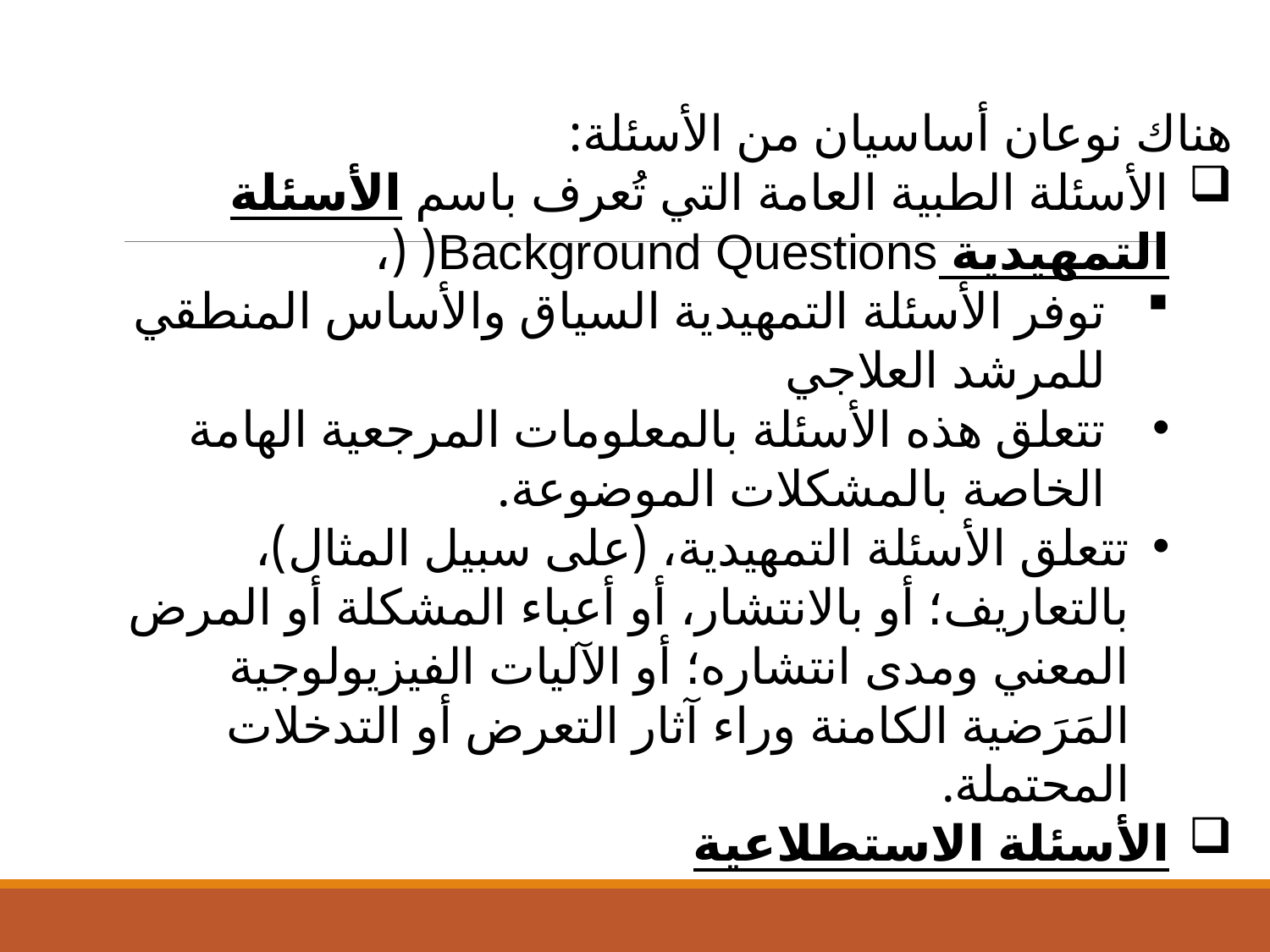

هناك نوعان أساسيان من الأسئلة:
الأسئلة الطبية العامة التي تُعرف باسم الأسئلة التمهيدية Background Questions( (،
توفر الأسئلة التمهيدية السياق والأساس المنطقي للمرشد العلاجي
تتعلق هذه الأسئلة بالمعلومات المرجعية الهامة الخاصة بالمشكلات الموضوعة.
تتعلق الأسئلة التمهيدية، (على سبيل المثال)، بالتعاريف؛ أو بالانتشار، أو أعباء المشكلة أو المرض المعني ومدى انتشاره؛ أو الآليات الفيزيولوجية المَرَضية الكامنة وراء آثار التعرض أو التدخلات المحتملة.
الأسئلة الاستطلاعية